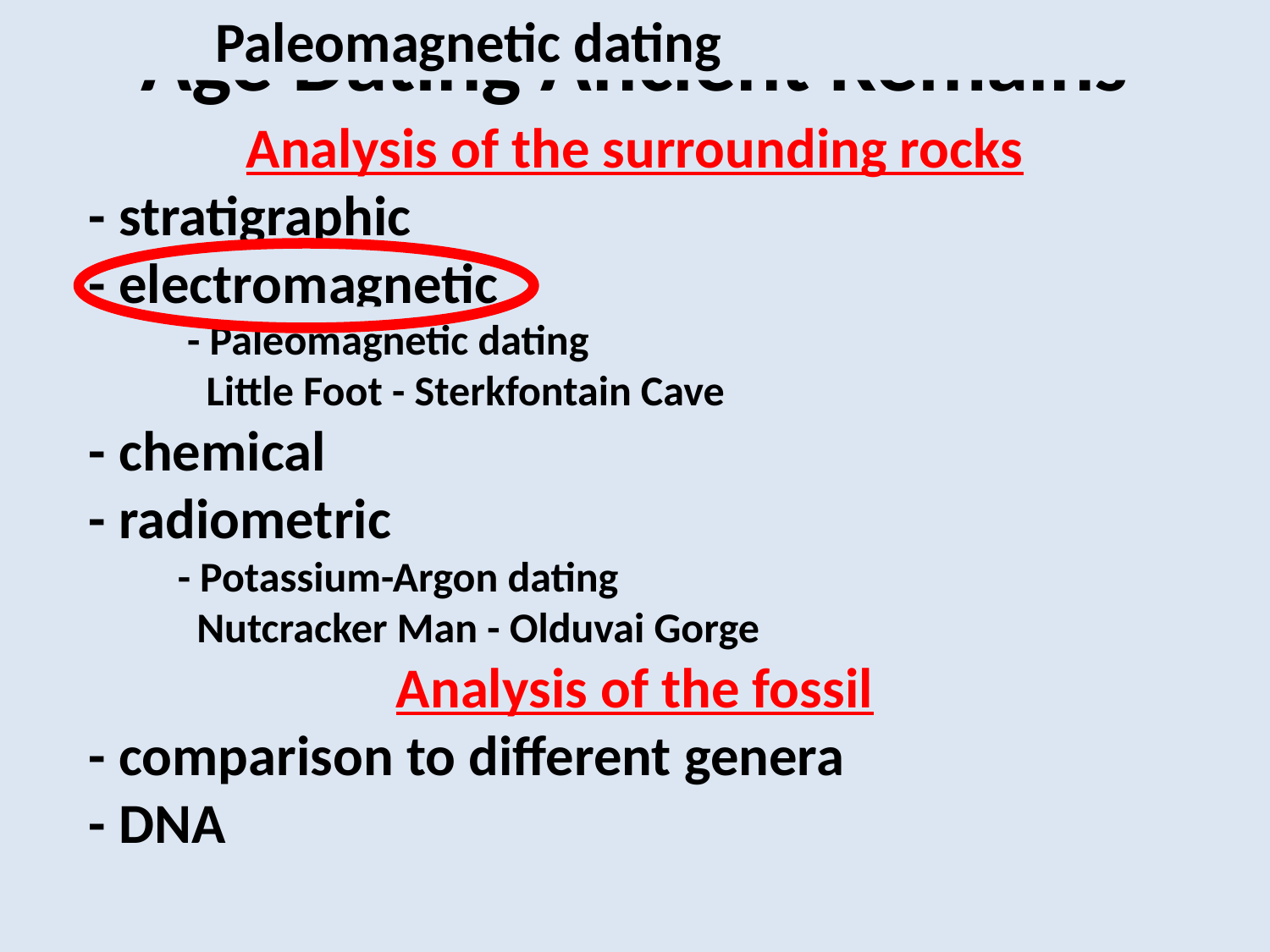

Age Dating Ancient Remains
	      Paleomagnetic dating
Analysis of the surrounding rocks
      - stratigraphic
      - electromagnetic
      - chemical
      - radiometric
Analysis of the fossil
      - Comparison to other genera
      - DNA

	       Paleomagnetic dating
	     - Paleomagnetic dating
	       Little Foot - Sterkfontain Cave
        - chemical
      - radiometric
	    - Potassium-Argon dating
	      Nutcracker Man - Olduvai Gorge
Analysis of the fossil
      - comparison to different genera
      - DNA
	    - Potassium-Argon dating
	      Nutcracker Man - Olduvai Gorge
Analysis of the fossil
      - comparison to different genera
      - DNA